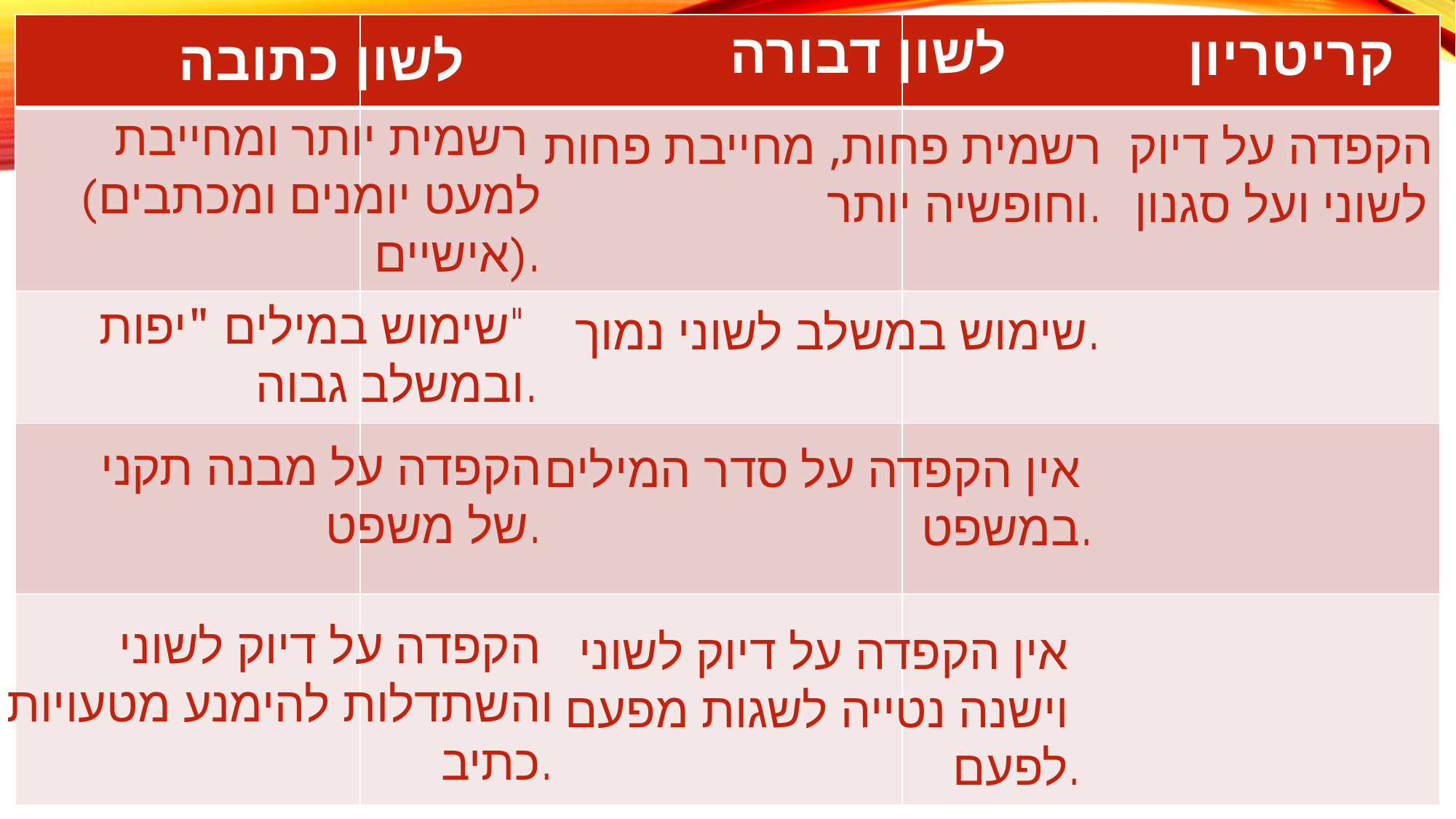

לשון דבורה
|  |  |  |
| --- | --- | --- |
|  |  |  |
|  |  |  |
|  |  |  |
|  |  |  |
קריטריון
לשון כתובה
רשמית יותר ומחייבת
(למעט יומנים ומכתבים
אישיים).
רשמית פחות, מחייבת פחות
וחופשיה יותר.
הקפדה על דיוק
לשוני ועל סגנון
שימוש במילים "יפות"
ובמשלב גבוה.
שימוש במשלב לשוני נמוך.
הקפדה על מבנה תקני
של משפט.
אין הקפדה על סדר המילים
במשפט.
הקפדה על דיוק לשוני
והשתדלות להימנע מטעויות
כתיב.
אין הקפדה על דיוק לשוני
וישנה נטייה לשגות מפעם
לפעם.